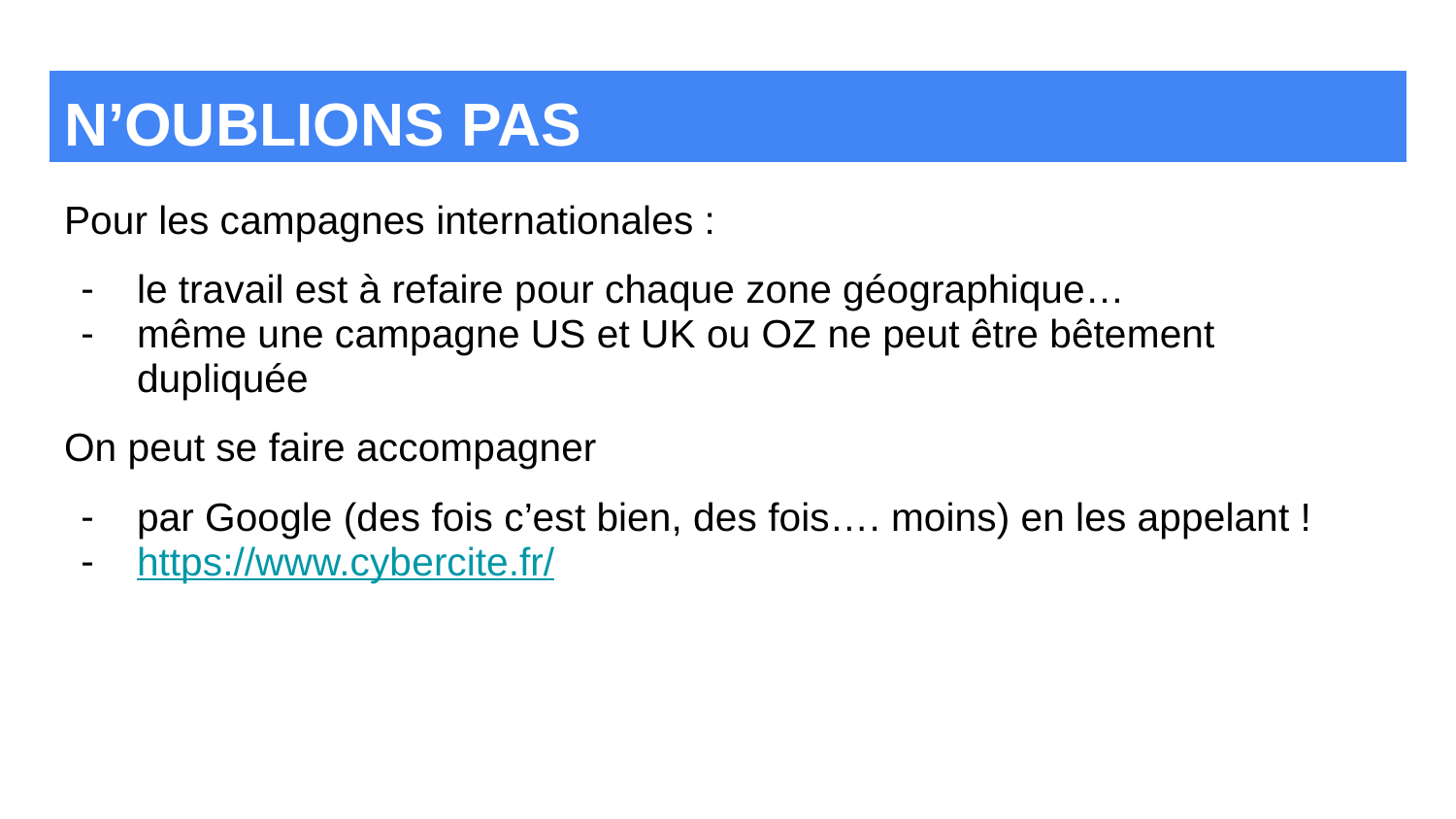

# N’OUBLIONS PAS
Pour les campagnes internationales :
le travail est à refaire pour chaque zone géographique…
même une campagne US et UK ou OZ ne peut être bêtement dupliquée
On peut se faire accompagner
par Google (des fois c’est bien, des fois…. moins) en les appelant !
https://www.cybercite.fr/